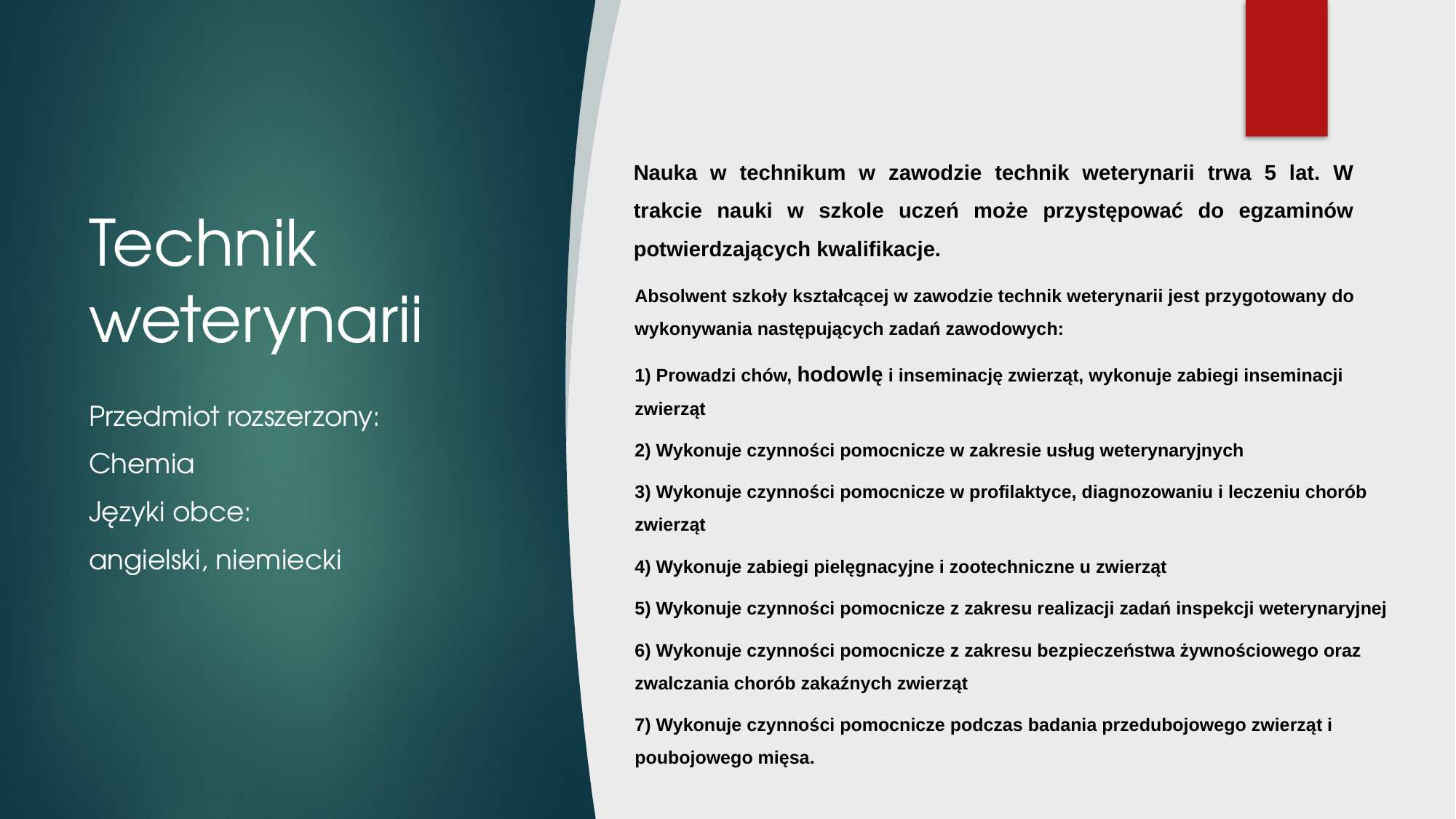

Nauka w technikum w zawodzie technik weterynarii trwa 5 lat. W trakcie nauki w szkole uczeń może przystępować do egzaminów potwierdzających kwalifikacje.

# Technik weterynarii
Absolwent szkoły kształcącej w zawodzie technik weterynarii jest przygotowany do wykonywania następujących zadań zawodowych:
1) Prowadzi chów, hodowlę i inseminację zwierząt, wykonuje zabiegi inseminacji zwierząt
2) Wykonuje czynności pomocnicze w zakresie usług weterynaryjnych
3) Wykonuje czynności pomocnicze w profilaktyce, diagnozowaniu i leczeniu chorób zwierząt
4) Wykonuje zabiegi pielęgnacyjne i zootechniczne u zwierząt
5) Wykonuje czynności pomocnicze z zakresu realizacji zadań inspekcji weterynaryjnej
6) Wykonuje czynności pomocnicze z zakresu bezpieczeństwa żywnościowego oraz zwalczania chorób zakaźnych zwierząt
7) Wykonuje czynności pomocnicze podczas badania przedubojowego zwierząt i poubojowego mięsa.
Przedmiot rozszerzony:
Chemia
Języki obce:
angielski, niemiecki